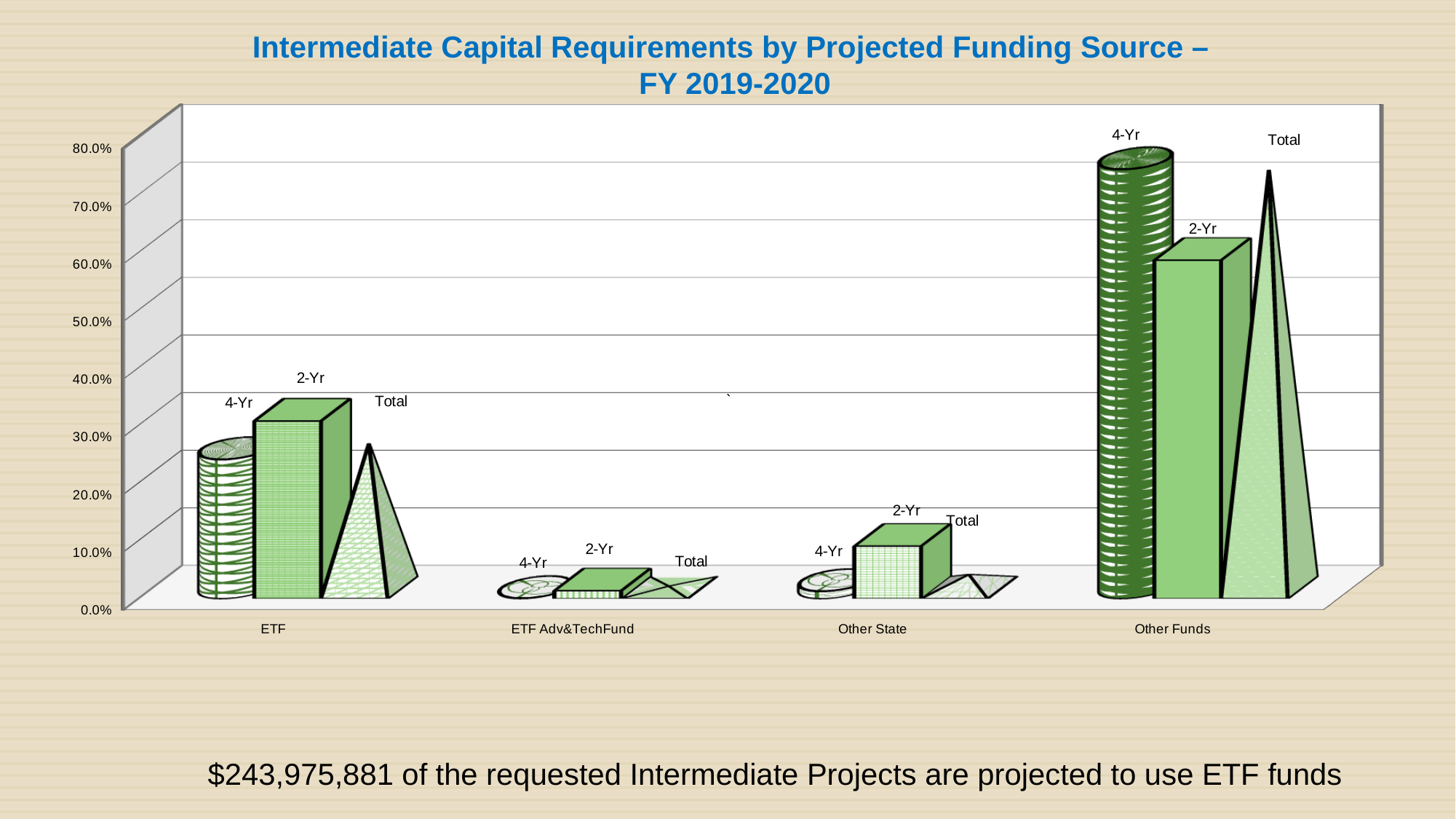

[unsupported chart]

Intermediate Capital Requirements by Projected Funding Source –
FY 2019-2020
$243,975,881 of the requested Intermediate Projects are projected to use ETF funds